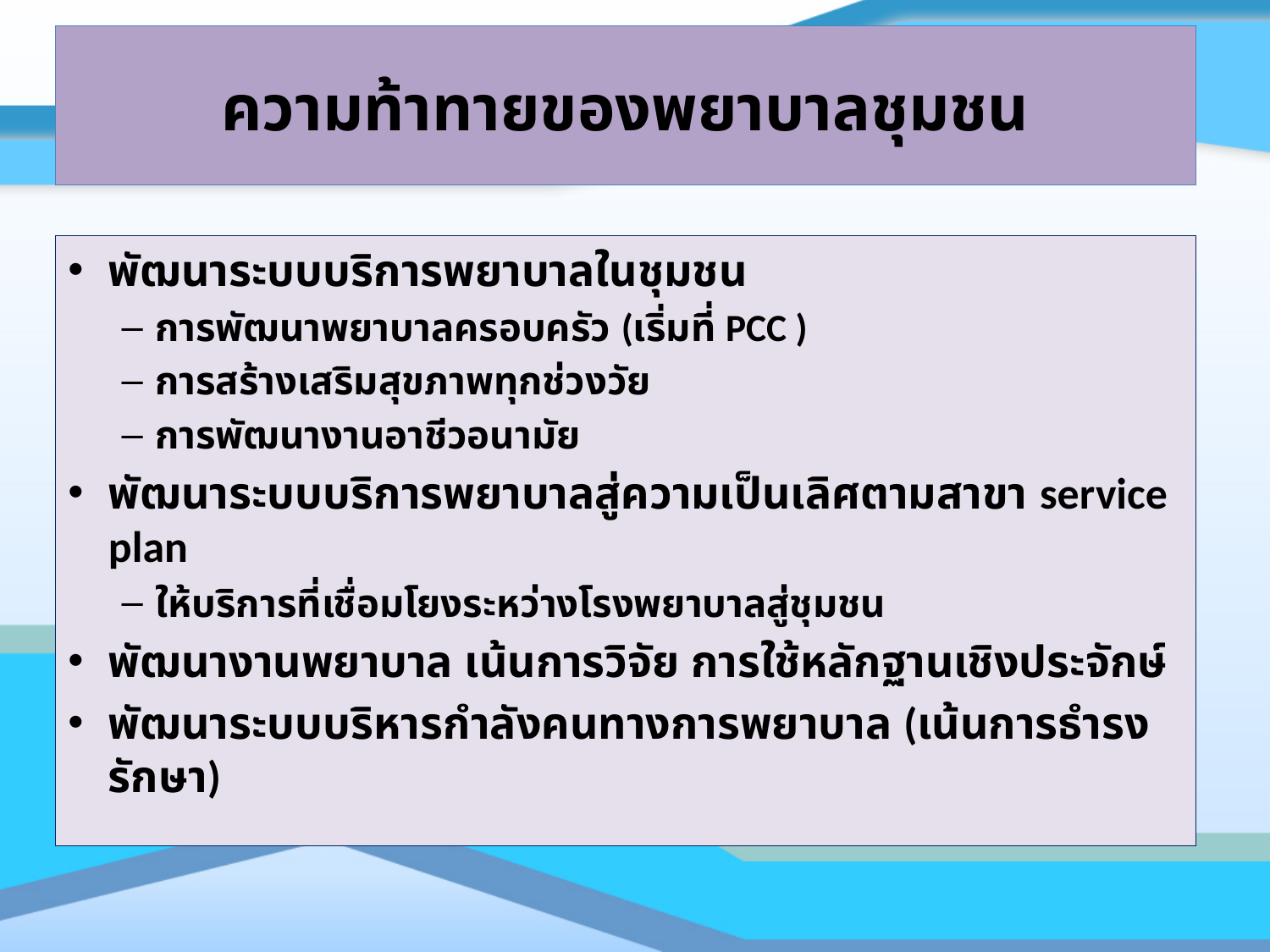

# ความท้าทายของพยาบาลชุมชน
พัฒนาระบบบริการพยาบาลในชุมชน
การพัฒนาพยาบาลครอบครัว (เริ่มที่ PCC )
การสร้างเสริมสุขภาพทุกช่วงวัย
การพัฒนางานอาชีวอนามัย
พัฒนาระบบบริการพยาบาลสู่ความเป็นเลิศตามสาขา service plan
ให้บริการที่เชื่อมโยงระหว่างโรงพยาบาลสู่ชุมชน
พัฒนางานพยาบาล เน้นการวิจัย การใช้หลักฐานเชิงประจักษ์
พัฒนาระบบบริหารกำลังคนทางการพยาบาล (เน้นการธำรงรักษา)